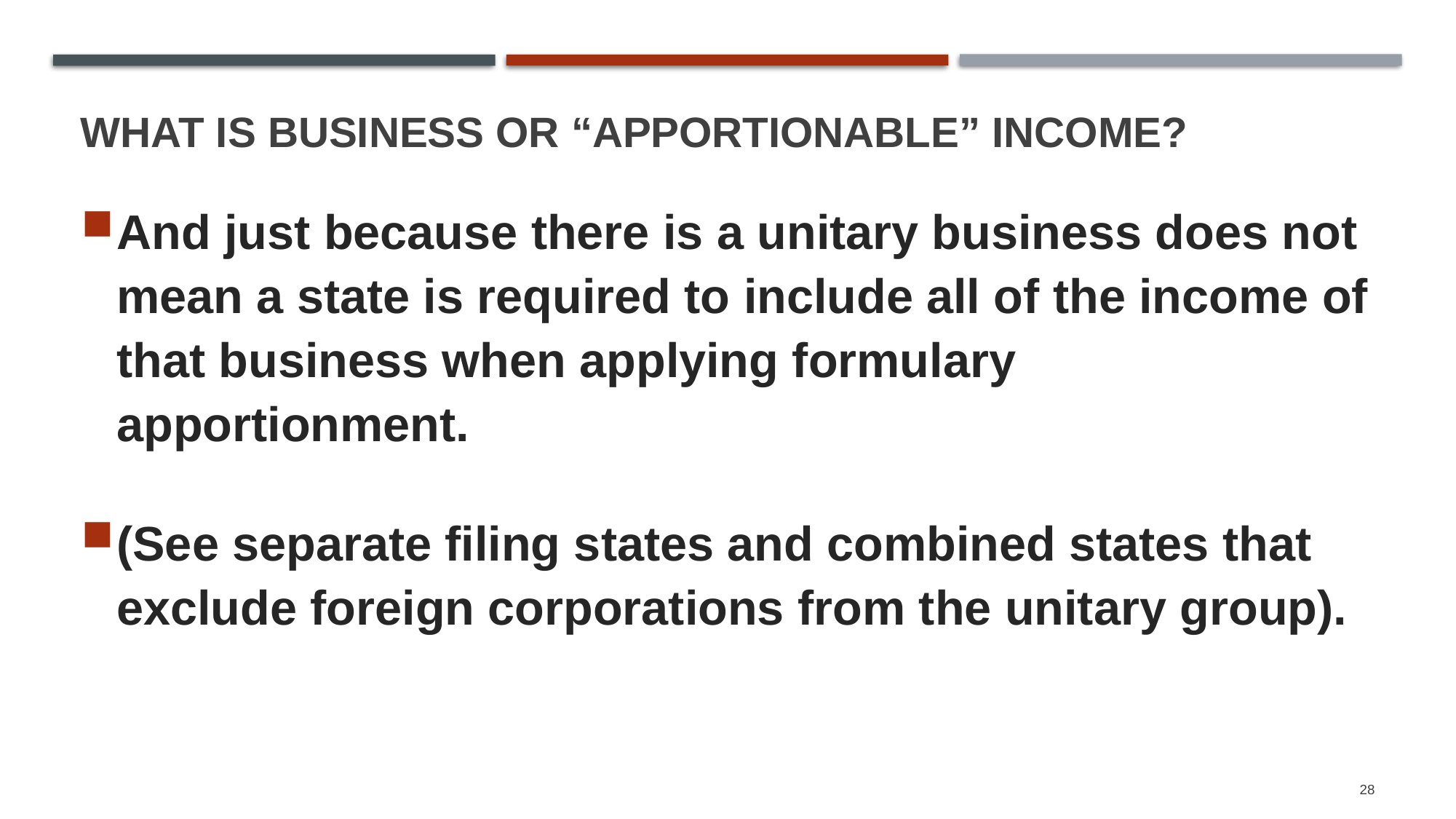

# What is Business or “apportionable” Income?
And just because there is a unitary business does not mean a state is required to include all of the income of that business when applying formulary apportionment.
(See separate filing states and combined states that exclude foreign corporations from the unitary group).

28